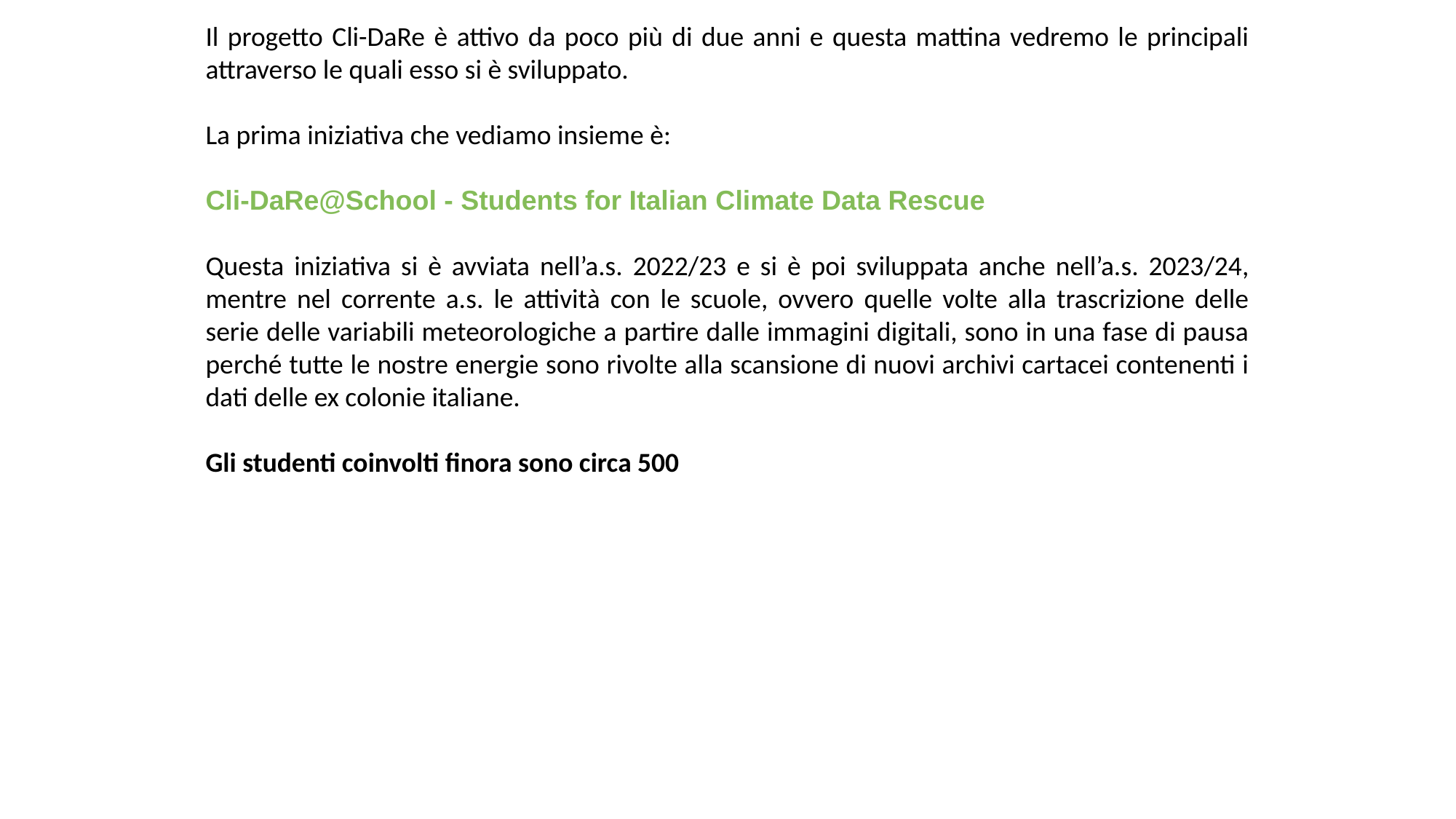

Il progetto Cli-DaRe è attivo da poco più di due anni e questa mattina vedremo le principali attraverso le quali esso si è sviluppato.

La prima iniziativa che vediamo insieme è:

Cli-DaRe@School - Students for Italian Climate Data Rescue

Questa iniziativa si è avviata nell’a.s. 2022/23 e si è poi sviluppata anche nell’a.s. 2023/24, mentre nel corrente a.s. le attività con le scuole, ovvero quelle volte alla trascrizione delle serie delle variabili meteorologiche a partire dalle immagini digitali, sono in una fase di pausa perché tutte le nostre energie sono rivolte alla scansione di nuovi archivi cartacei contenenti i dati delle ex colonie italiane.

Gli studenti coinvolti finora sono circa 500